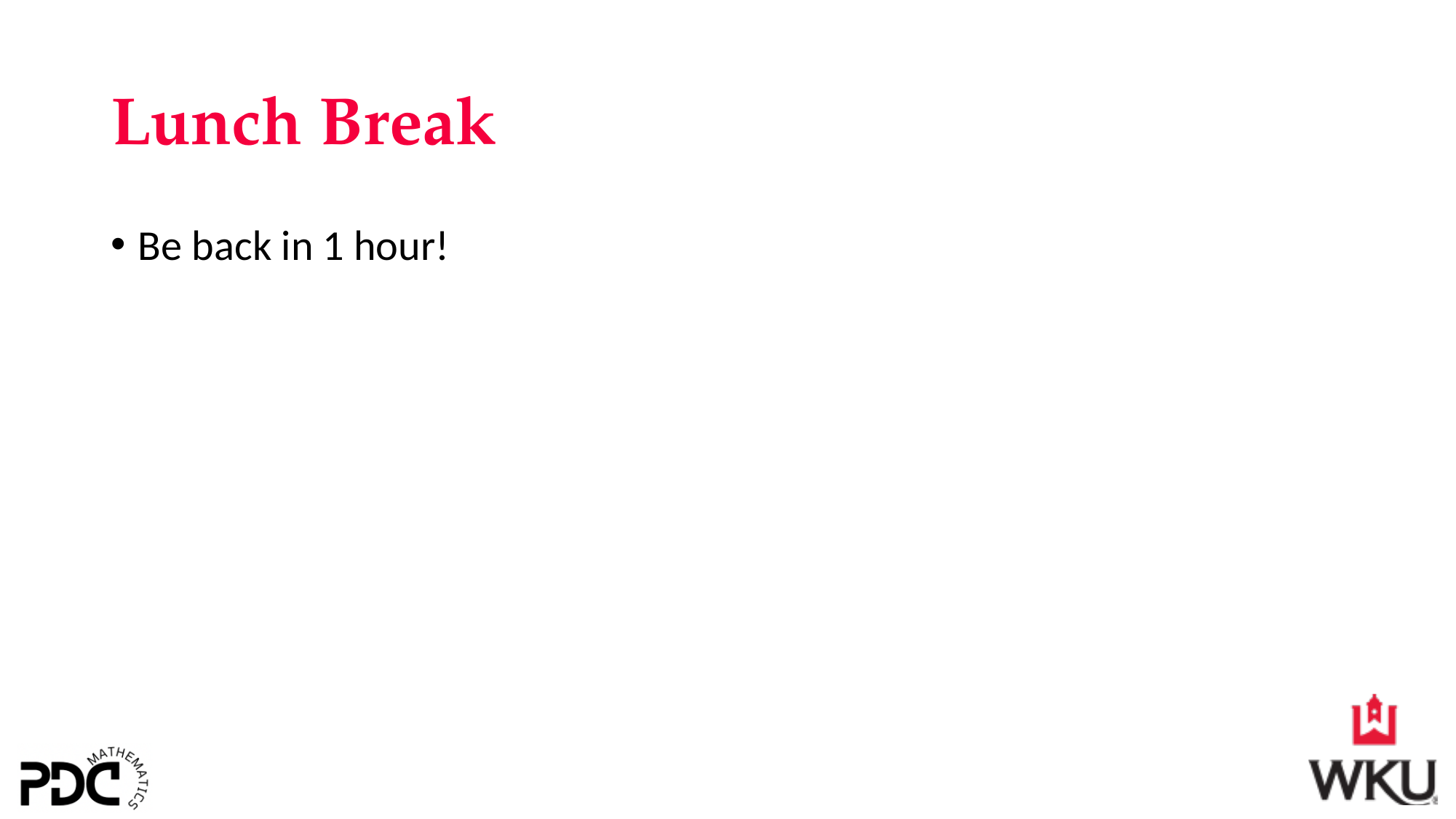

# Lunch Break
Be back in 1 hour!